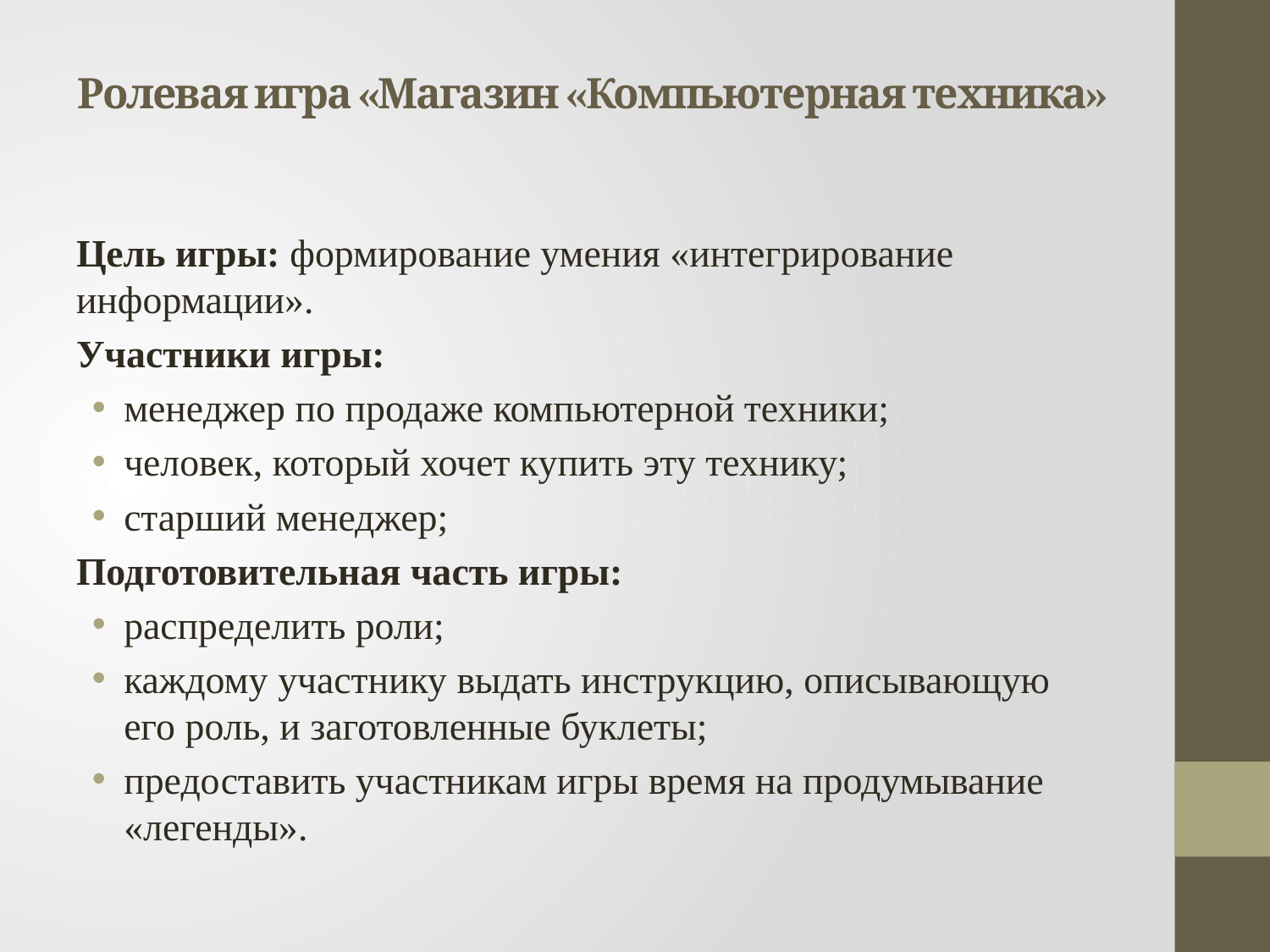

# Ролевая игра «Магазин «Компьютерная техника»
Цель игры: формирование умения «интегрирование информации».
Участники игры:
менеджер по продаже компьютерной техники;
человек, который хочет купить эту технику;
старший менеджер;
Подготовительная часть игры:
распределить роли;
каждому участнику выдать инструкцию, описывающую его роль, и заготовленные буклеты;
предоставить участникам игры время на продумывание «легенды».